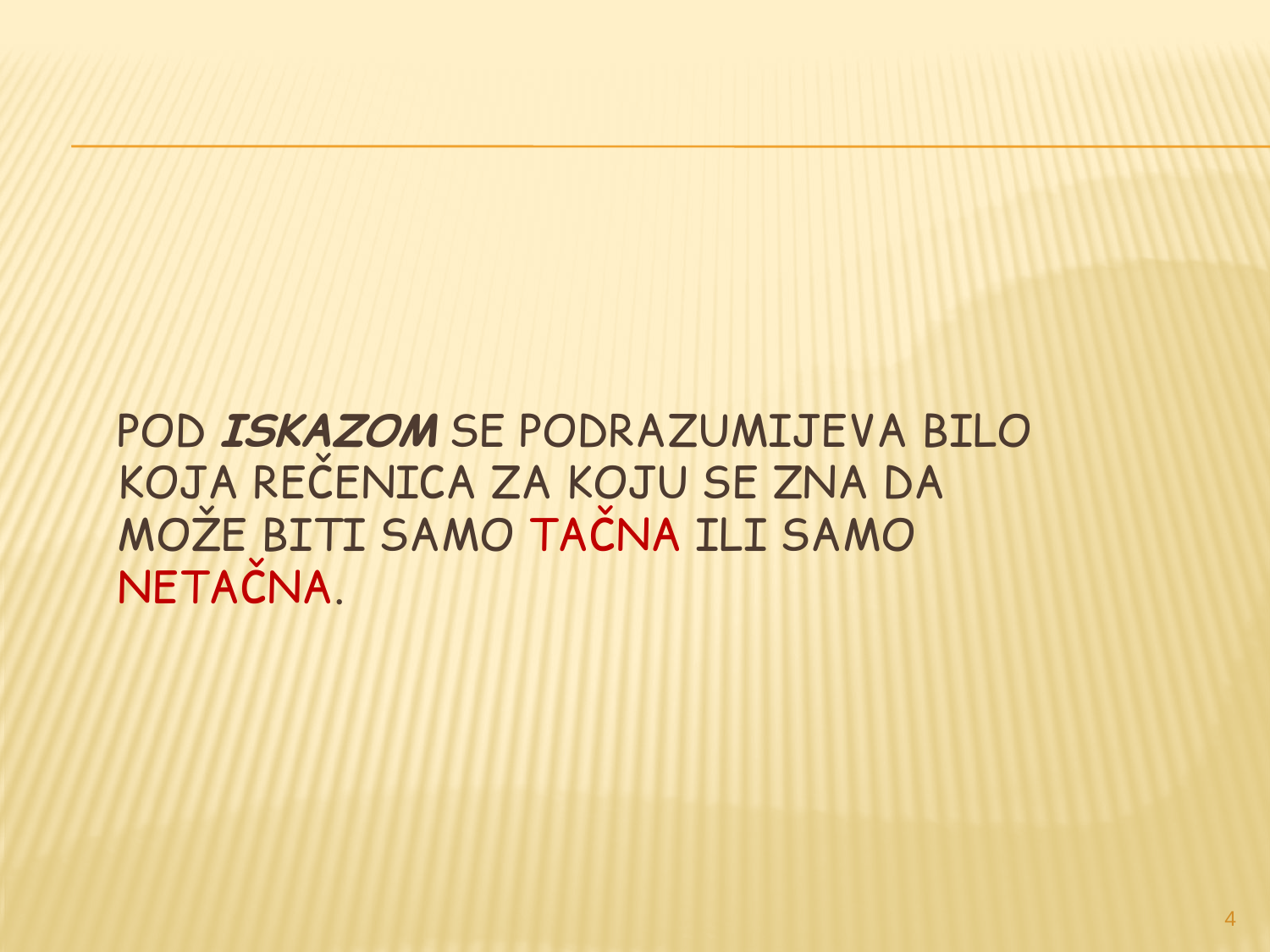

# Pod iskazom se podrazumijeva bilo koja rečenica za koju se zna da može biti samo tačna ili samo netačna.
4